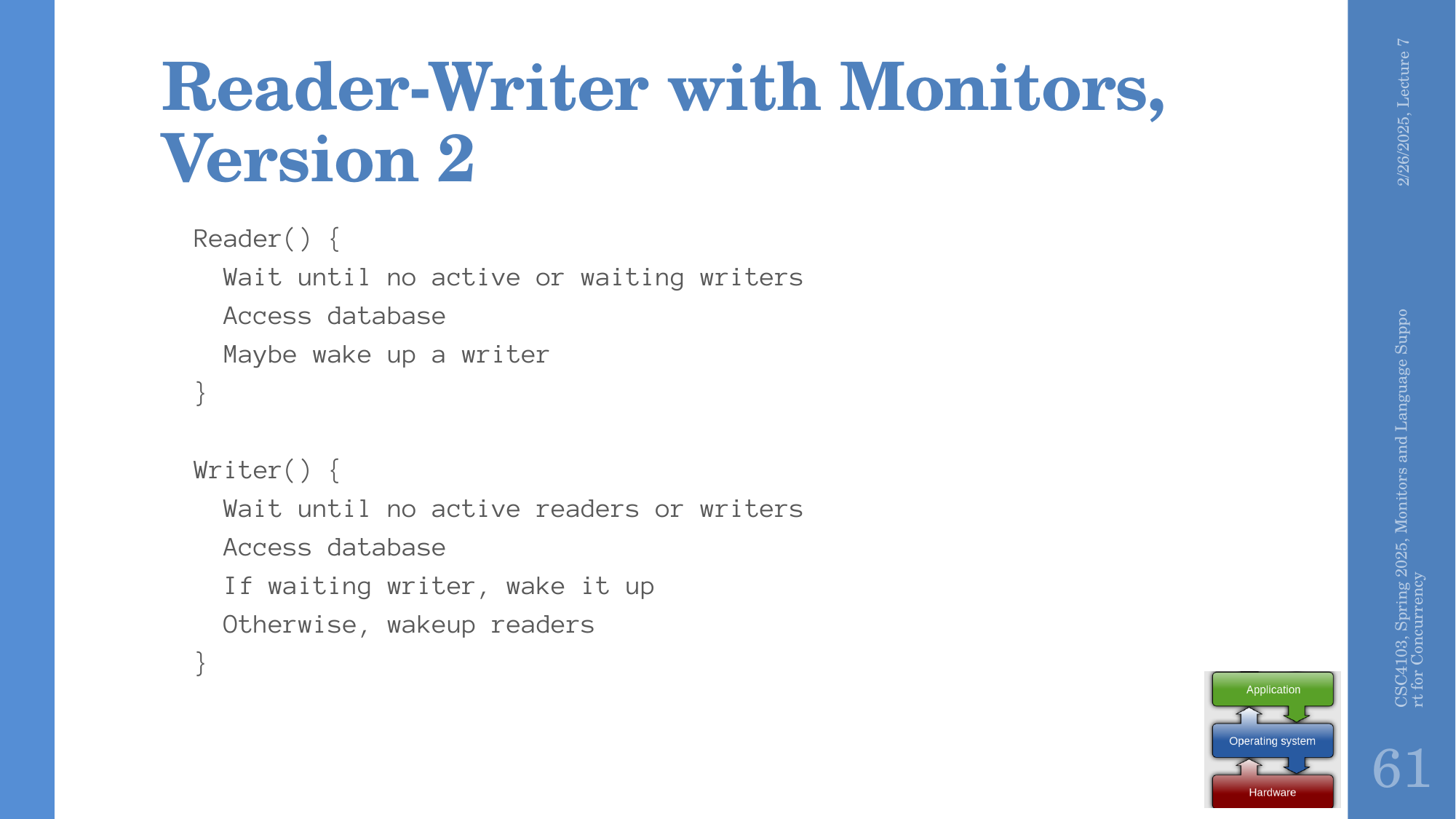

# Reader-Writer with Monitors, Version 2
2/26/2025, Lecture 7
Reader() {
  Wait until no active or waiting writers
  Access database
  Maybe wake up a writer
}

Writer() {
  Wait until no active readers or writers
  Access database
  If waiting writer, wake it up
  Otherwise, wakeup readers
}
CSC4103, Spring 2025, Monitors and Language Support for Concurrency
61